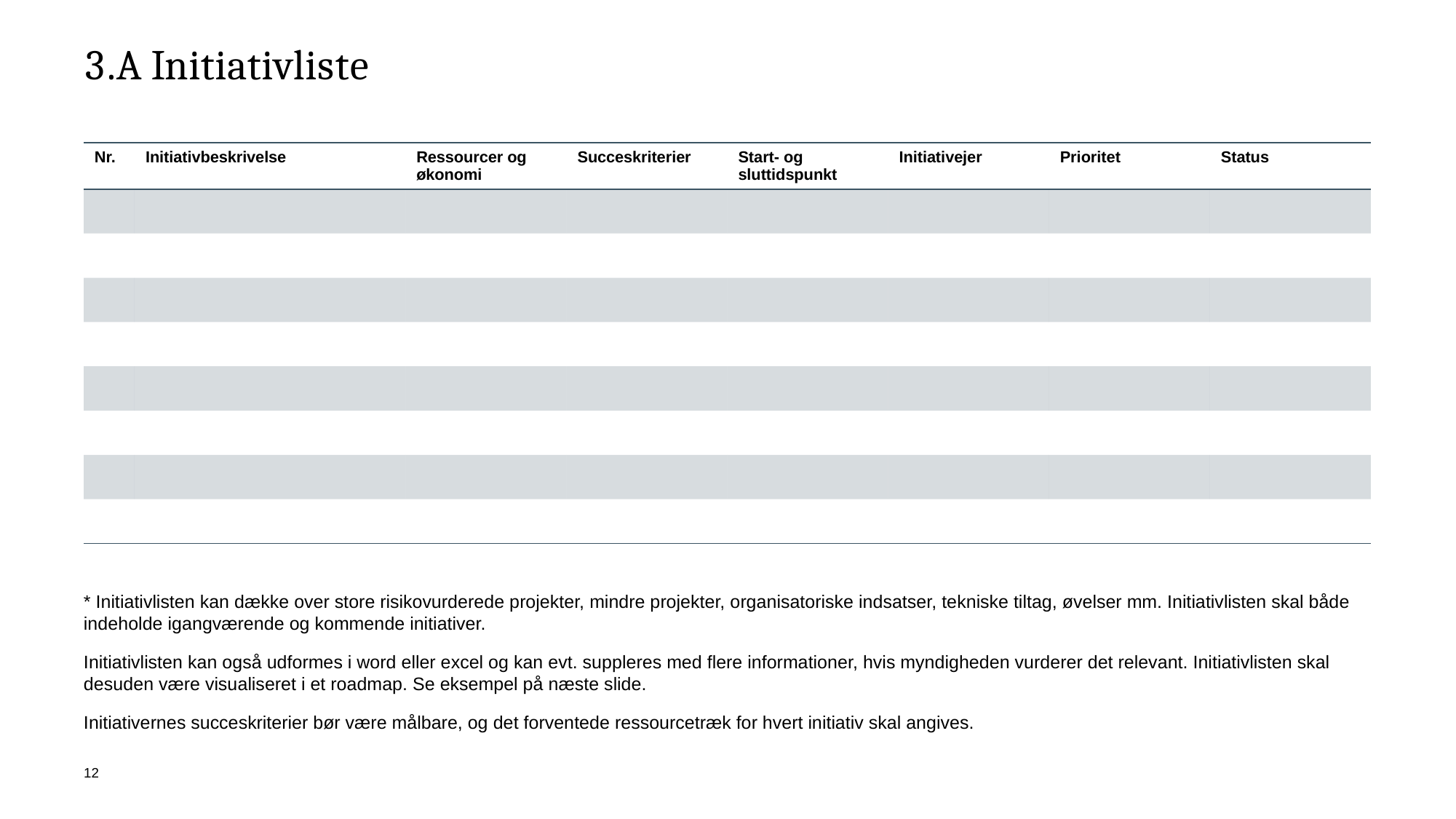

# 3.A Initiativliste
| Nr. | Initiativbeskrivelse | Ressourcer og økonomi | Succeskriterier | Start- og sluttidspunkt | Initiativejer | Prioritet | Status |
| --- | --- | --- | --- | --- | --- | --- | --- |
|  |  |  |  |  |  |  |  |
|  |  |  |  |  |  |  |  |
|  |  |  |  |  |  |  |  |
|  |  |  |  |  |  |  |  |
|  |  |  |  |  |  |  |  |
|  |  |  |  |  |  |  |  |
|  |  |  |  |  |  |  |  |
|  |  |  |  |  |  |  |  |
* Initiativlisten kan dække over store risikovurderede projekter, mindre projekter, organisatoriske indsatser, tekniske tiltag, øvelser mm. Initiativlisten skal både indeholde igangværende og kommende initiativer.
Initiativlisten kan også udformes i word eller excel og kan evt. suppleres med flere informationer, hvis myndigheden vurderer det relevant. Initiativlisten skal desuden være visualiseret i et roadmap. Se eksempel på næste slide.
Initiativernes succeskriterier bør være målbare, og det forventede ressourcetræk for hvert initiativ skal angives.

12